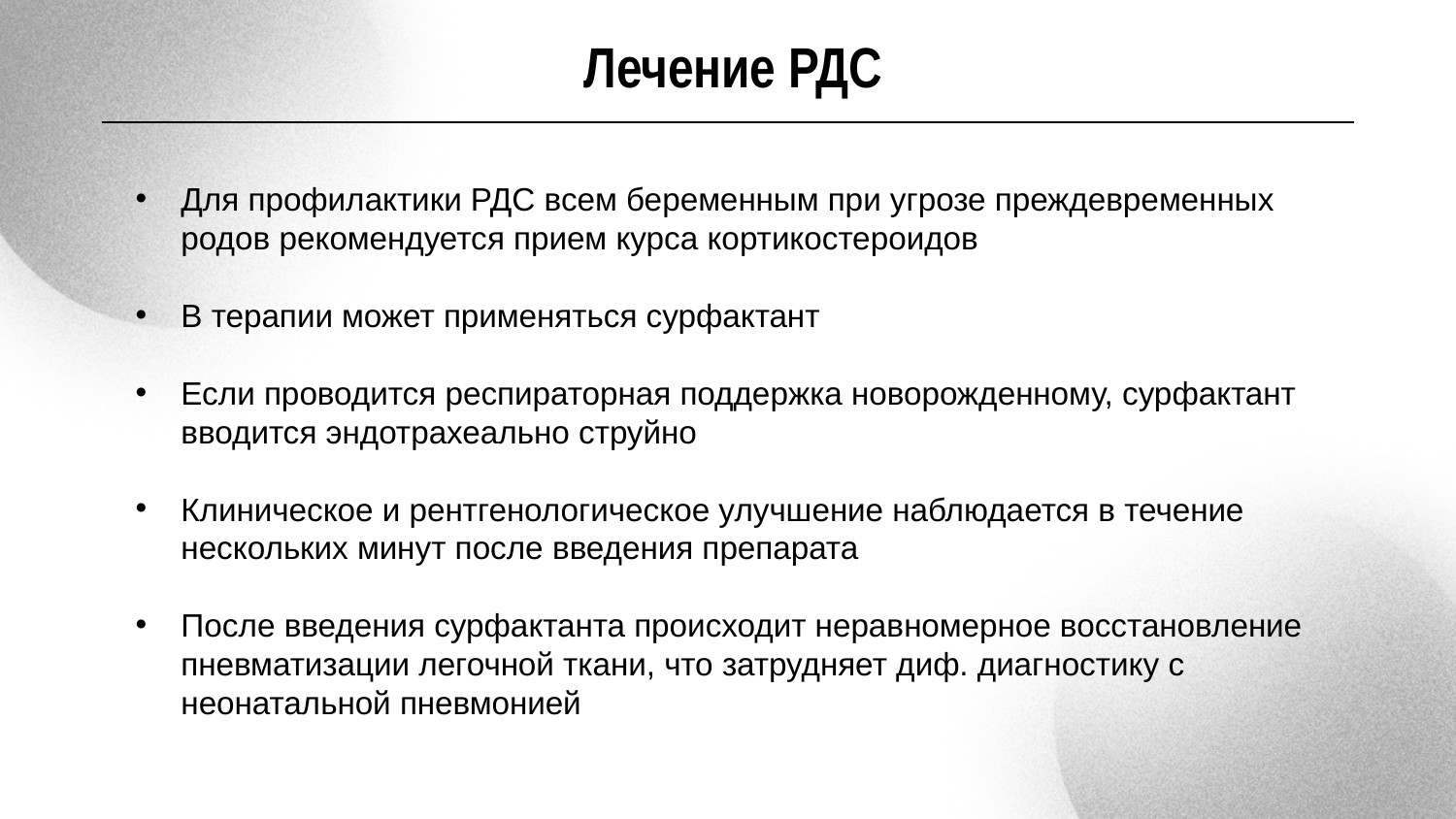

Лечение РДС
Для профилактики РДС всем беременным при угрозе преждевременных родов рекомендуется прием курса кортикостероидов

В терапии может применяться сурфактант

Если проводится респираторная поддержка новорожденному, сурфактант вводится эндотрахеально струйно

Клиническое и рентгенологическое улучшение наблюдается в течение нескольких минут после введения препарата

После введения сурфактанта происходит неравномерное восстановление пневматизации легочной ткани, что затрудняет диф. диагностику с неонатальной пневмонией